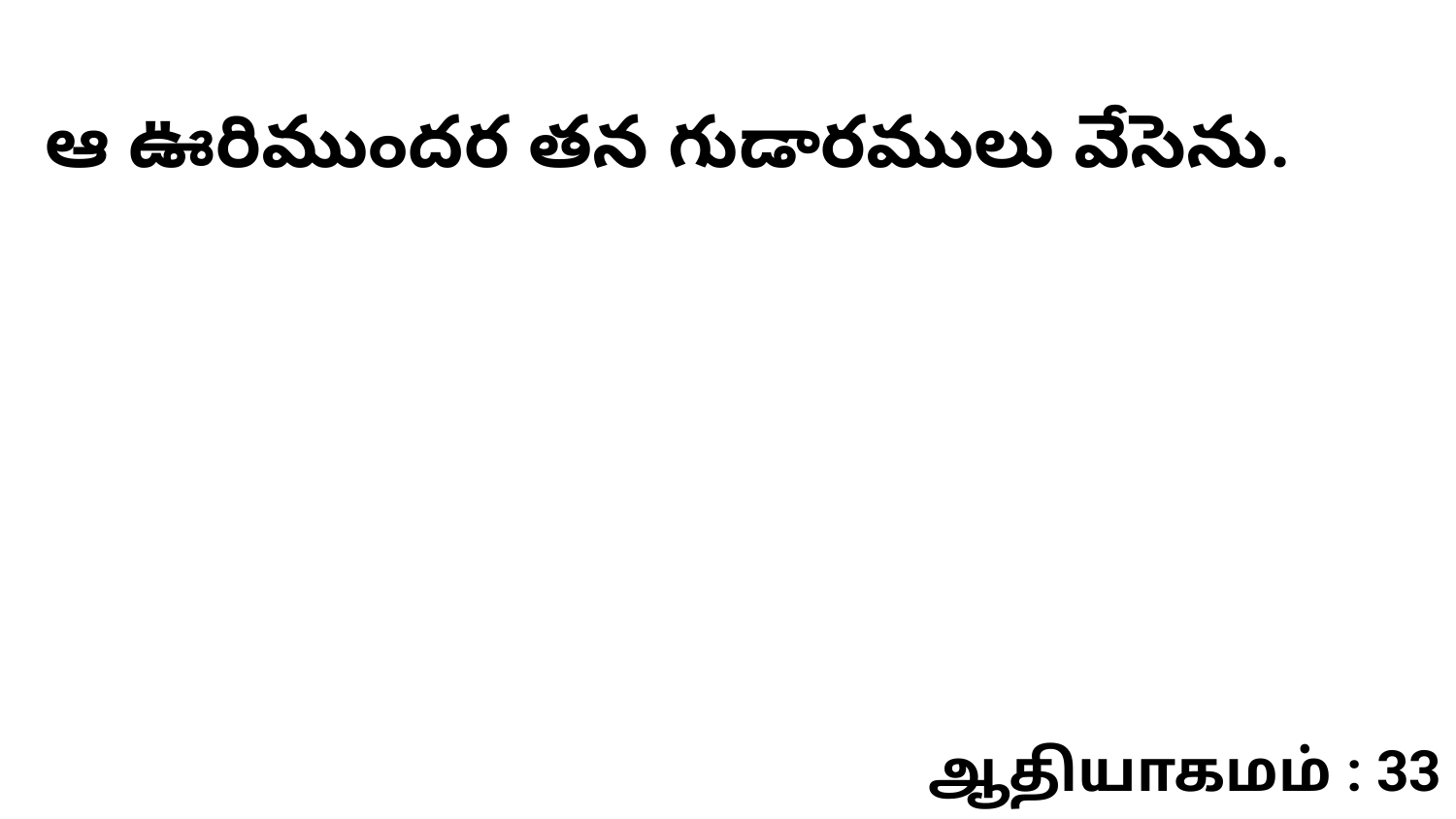

ఆ ఊరిముందర తన గుడారములు వేసెను.
ஆதியாகமம் : 33